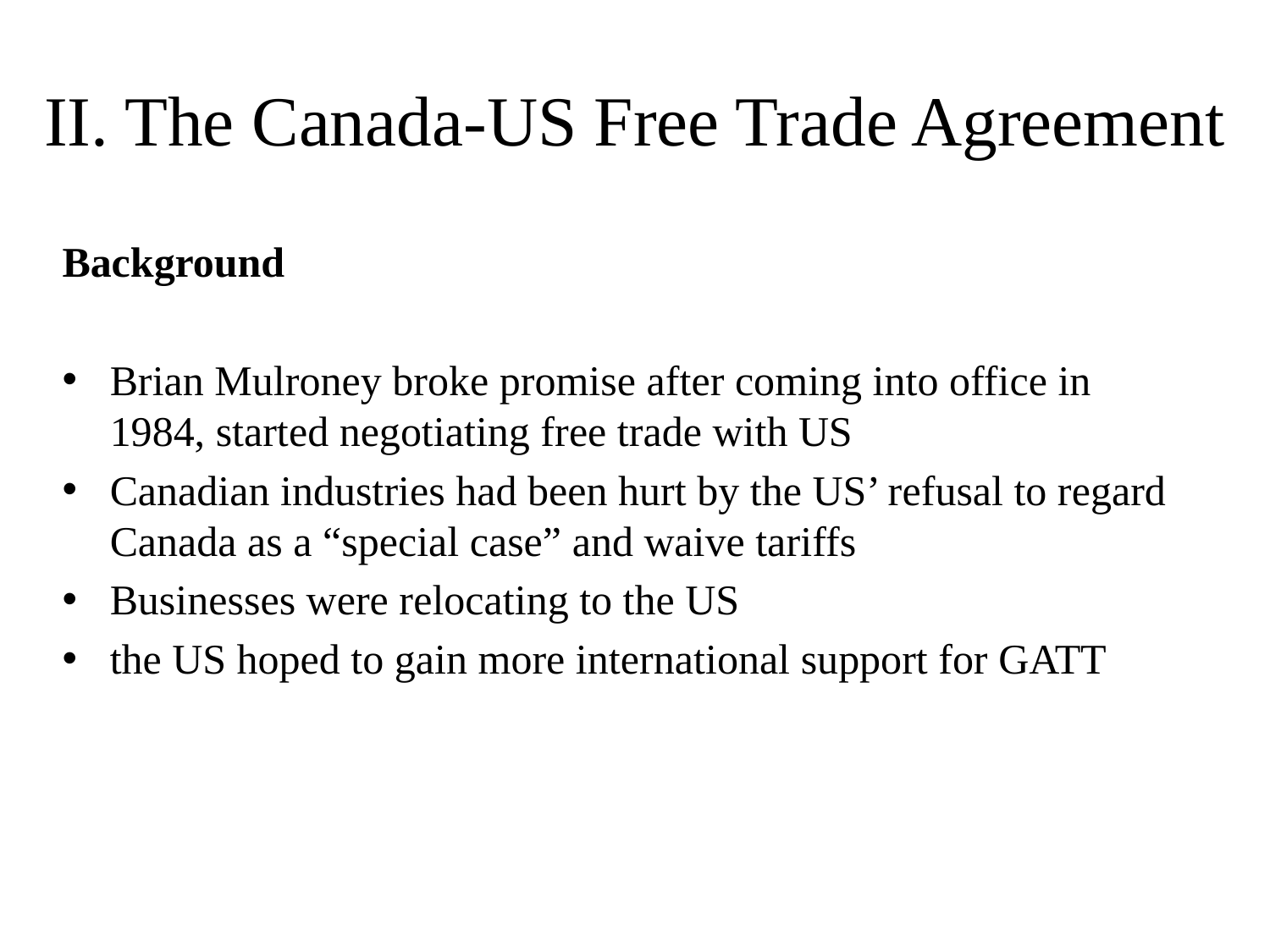

# II. The Canada-US Free Trade Agreement
Background

Brian Mulroney broke promise after coming into office in 1984, started negotiating free trade with US
Canadian industries had been hurt by the US’ refusal to regard Canada as a “special case” and waive tariffs
Businesses were relocating to the US
the US hoped to gain more international support for GATT